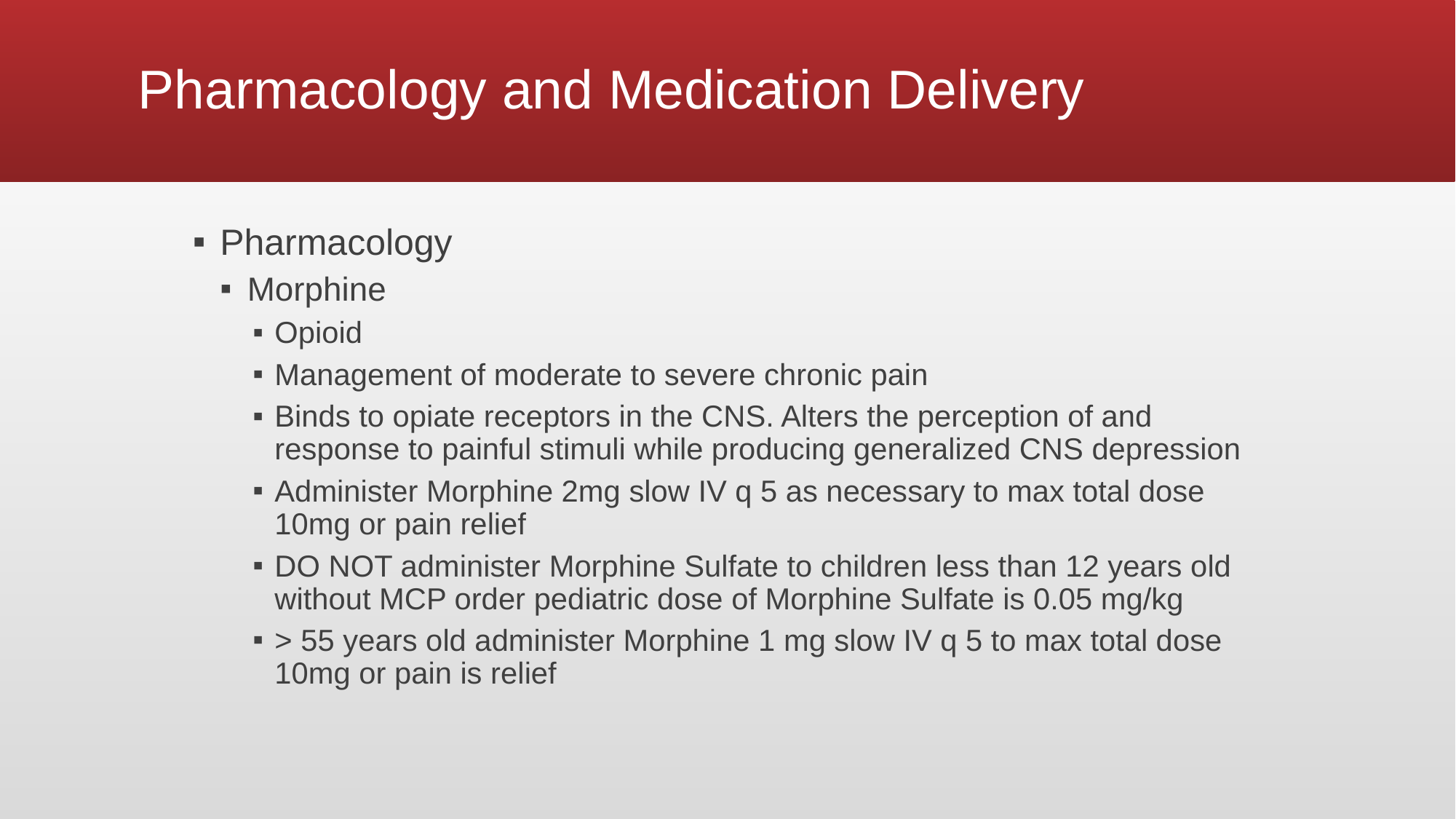

# Pharmacology and Medication Delivery
Pharmacology
Morphine
Opioid
Management of moderate to severe chronic pain
Binds to opiate receptors in the CNS. Alters the perception of and response to painful stimuli while producing generalized CNS depression
Administer Morphine 2mg slow IV q 5 as necessary to max total dose 10mg or pain relief
DO NOT administer Morphine Sulfate to children less than 12 years old without MCP order pediatric dose of Morphine Sulfate is 0.05 mg/kg
> 55 years old administer Morphine 1 mg slow IV q 5 to max total dose     10mg or pain is relief